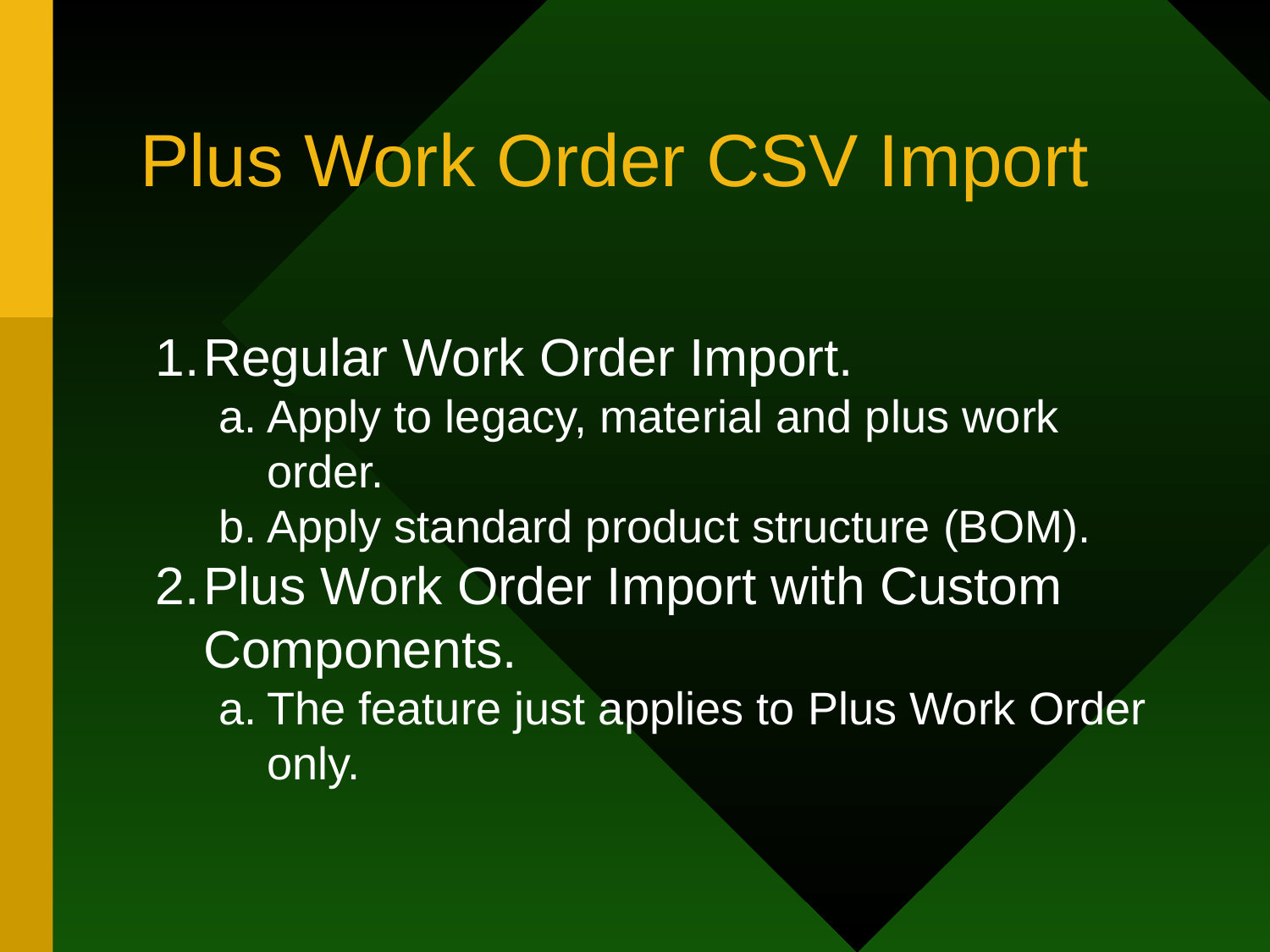

# Plus Work Order CSV Import
Regular Work Order Import.
Apply to legacy, material and plus work order.
Apply standard product structure (BOM).
Plus Work Order Import with Custom Components.
The feature just applies to Plus Work Order only.